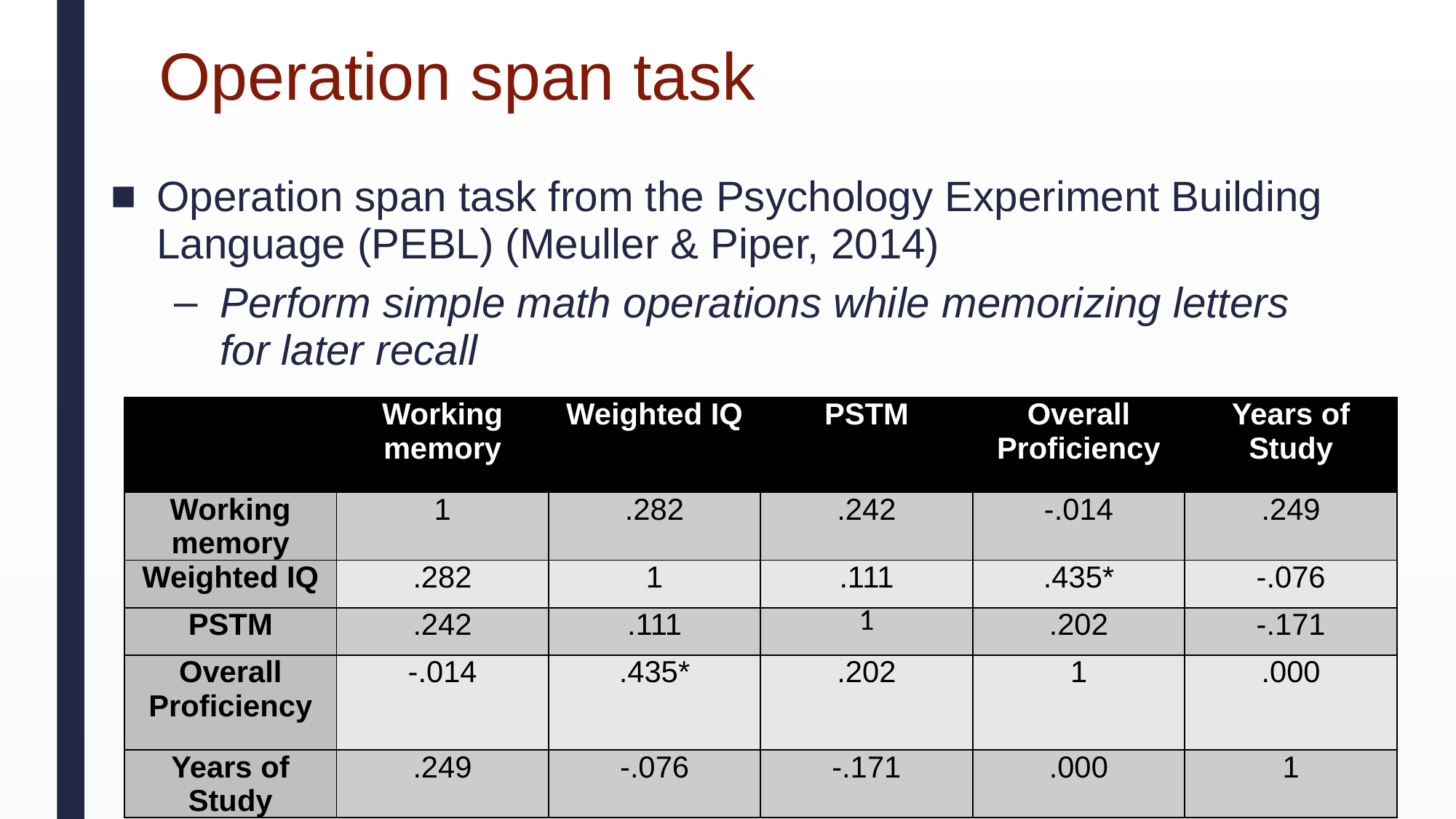

# Operation span task
Operation span task from the Psychology Experiment Building Language (PEBL) (Meuller & Piper, 2014)
Perform simple math operations while memorizing letters for later recall

|  | Working memory | Weighted IQ | PSTM | Overall Proficiency | Years of Study |
| --- | --- | --- | --- | --- | --- |
| Working memory | 1 | .282 | .242 | -.014 | .249 |
| Weighted IQ | .282 | 1 | .111 | .435\* | -.076 |
| PSTM | .242 | .111 | 1 | .202 | -.171 |
| Overall Proficiency | -.014 | .435\* | .202 | 1 | .000 |
| Years of Study | .249 | -.076 | -.171 | .000 | 1 |
13